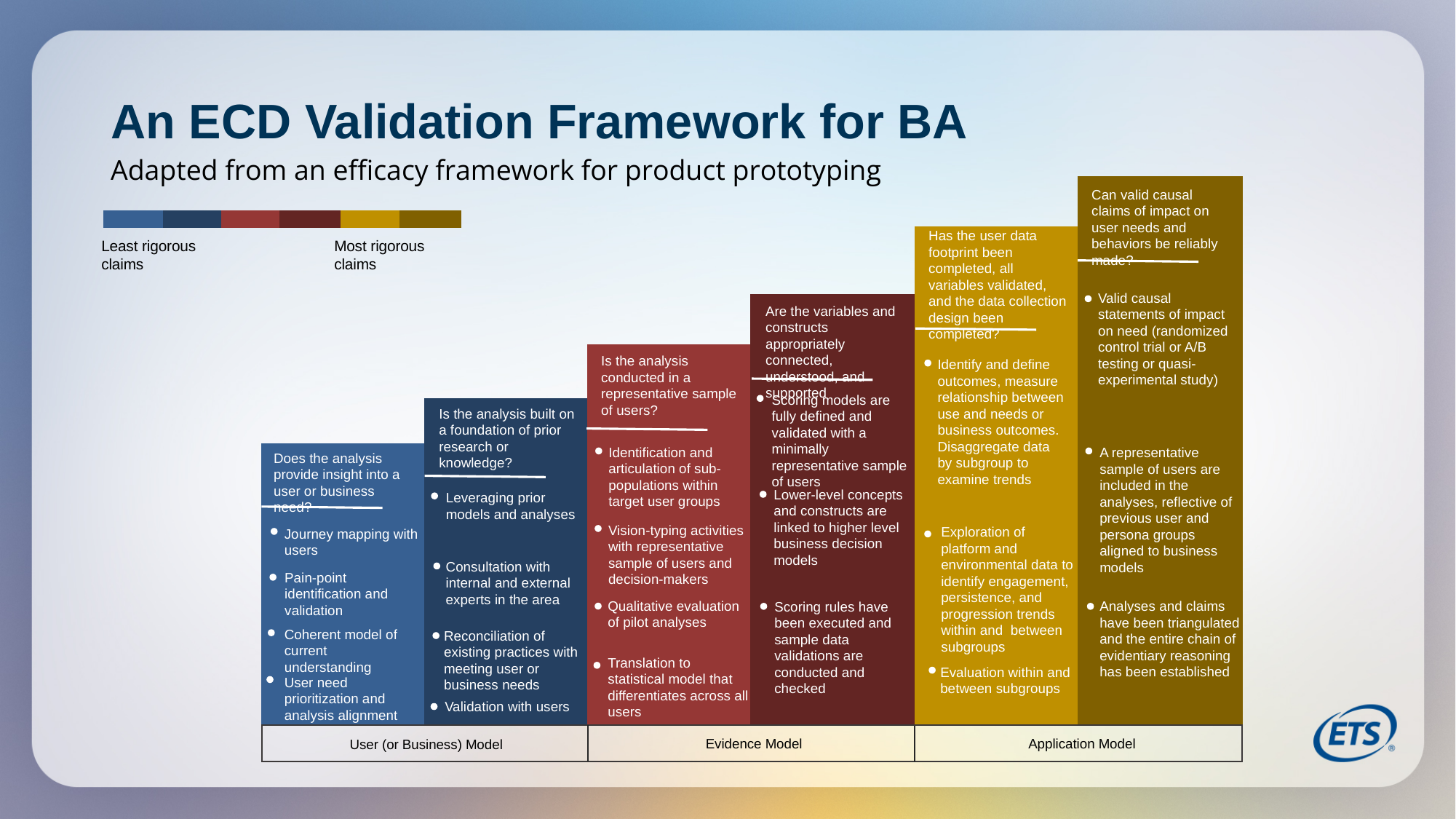

An ECD Validation Framework for BA
Adapted from an efficacy framework for product prototyping

Can valid causal claims of impact on user needs and behaviors be reliably made?

Has the user data footprint been completed, all variables validated, and the data collection design been completed?

Least rigorous claims
Most rigorous claims
Valid causal statements of impact on need (randomized control trial or A/B testing or quasi-experimental study)

Are the variables and constructs appropriately connected, understood, and supported

Is the analysis conducted in a representative sample of users?
Identify and define outcomes, measure relationship between use and needs or business outcomes. Disaggregate data by subgroup to examine trends

Scoring models are fully defined and validated with a minimally representative sample of users

Is the analysis built on a foundation of prior research or knowledge?
Identification and articulation of sub-populations within target user groups
A representative sample of users are included in the analyses, reflective of previous user and persona groups aligned to business models

Does the analysis provide insight into a user or business need?

Lower-level concepts and constructs are linked to higher level business decision models
Leveraging prior models and analyses

Vision-typing activities with representative sample of users and decision-makers
Exploration of platform and environmental data to identify engagement, persistence, and progression trends within and  between subgroups
Journey mapping with users

Consultation with internal and external experts in the area

Pain-point identification and validation

Qualitative evaluation of pilot analyses
Analyses and claims have been triangulated and the entire chain of evidentiary reasoning has been established
Scoring rules have been executed and sample data validations are conducted and checked

Coherent model of current understanding
Reconciliation of existing practices with meeting user or business needs

Translation to statistical model that differentiates across all users
Evaluation within and between subgroups

User need prioritization and analysis alignment

Validation with users

Application Model
Evidence Model
User (or Business) Model